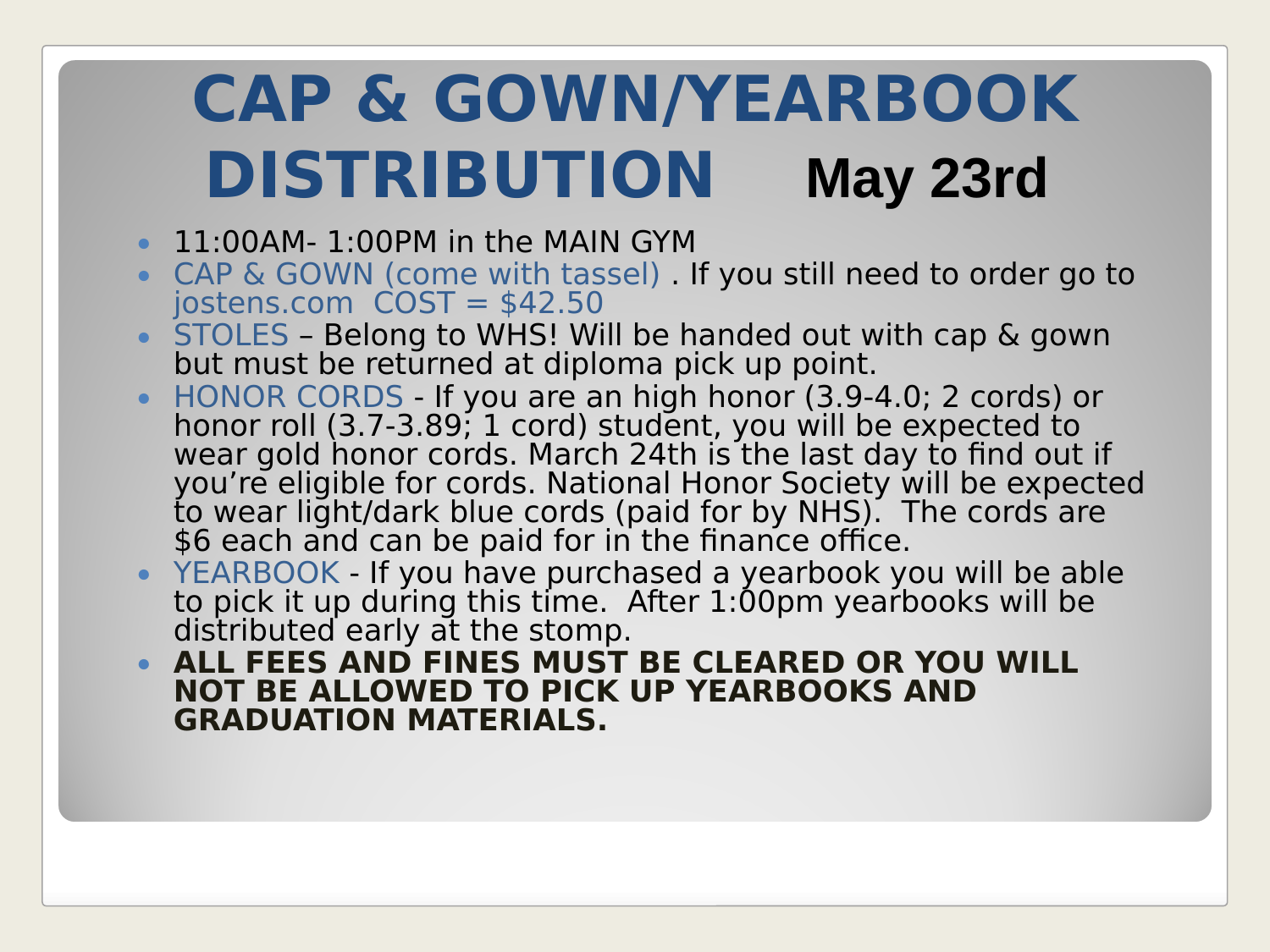

# CAP & GOWN/YEARBOOK DISTRIBUTION    May 23rd
11:00AM- 1:00PM in the MAIN GYM
CAP & GOWN (come with tassel) . If you still need to order go to jostens.com  COST = $42.50
STOLES – Belong to WHS! Will be handed out with cap & gown but must be returned at diploma pick up point.
HONOR CORDS - If you are an high honor (3.9-4.0; 2 cords) or honor roll (3.7-3.89; 1 cord) student, you will be expected to wear gold honor cords. March 24th is the last day to find out if you’re eligible for cords. National Honor Society will be expected to wear light/dark blue cords (paid for by NHS).  The cords are $6 each and can be paid for in the finance office.
YEARBOOK - If you have purchased a yearbook you will be able to pick it up during this time.  After 1:00pm yearbooks will be distributed early at the stomp.
ALL FEES AND FINES MUST BE CLEARED OR YOU WILL NOT BE ALLOWED TO PICK UP YEARBOOKS AND GRADUATION MATERIALS.